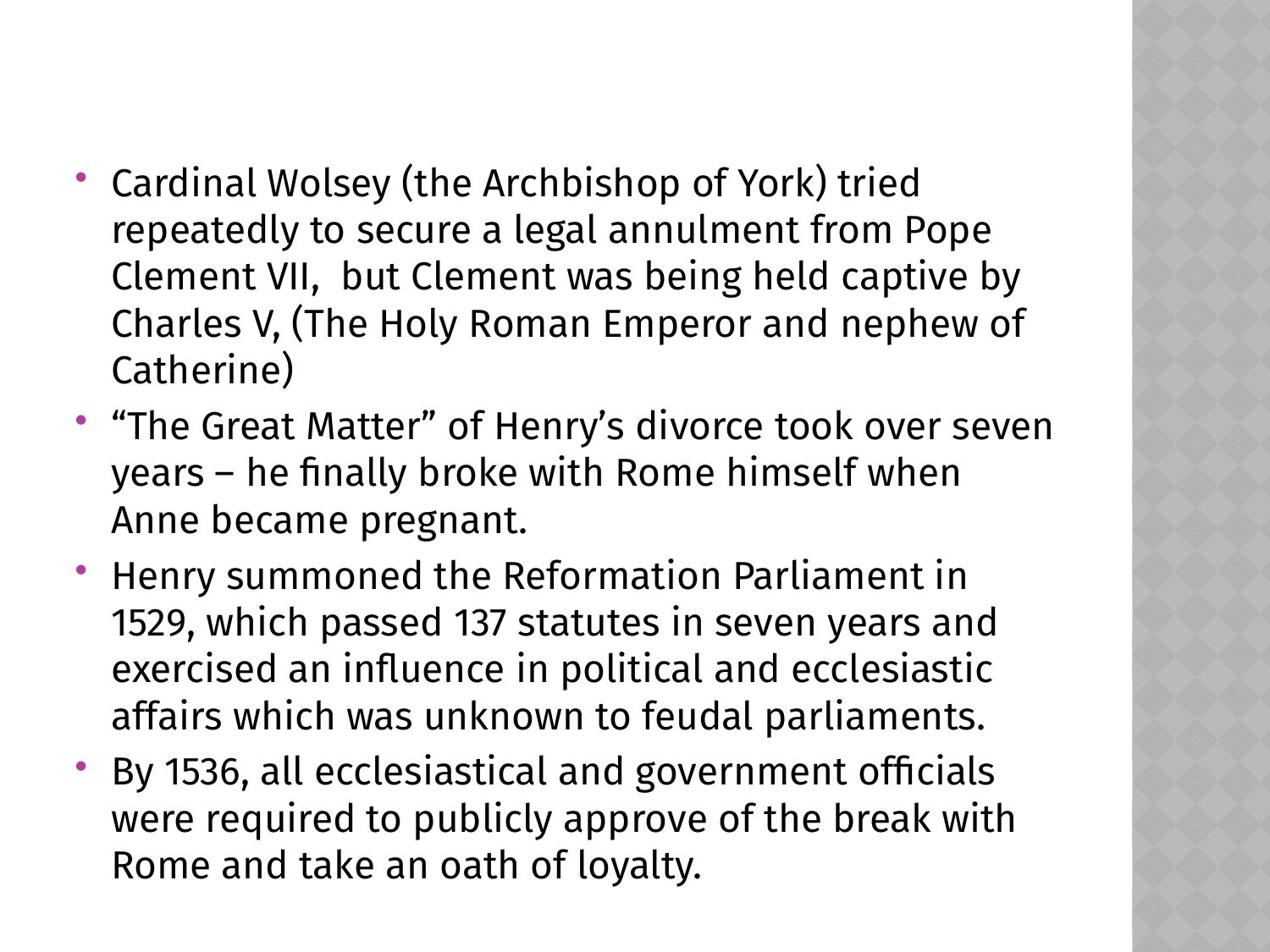

Cardinal Wolsey (the Archbishop of York) tried repeatedly to secure a legal annulment from Pope Clement VII,  but Clement was being held captive by Charles V, (The Holy Roman Emperor and nephew of Catherine)
“The Great Matter” of Henry’s divorce took over seven years – he finally broke with Rome himself when Anne became pregnant.
Henry summoned the Reformation Parliament in 1529, which passed 137 statutes in seven years and exercised an influence in political and ecclesiastic affairs which was unknown to feudal parliaments.
By 1536, all ecclesiastical and government officials were required to publicly approve of the break with Rome and take an oath of loyalty.